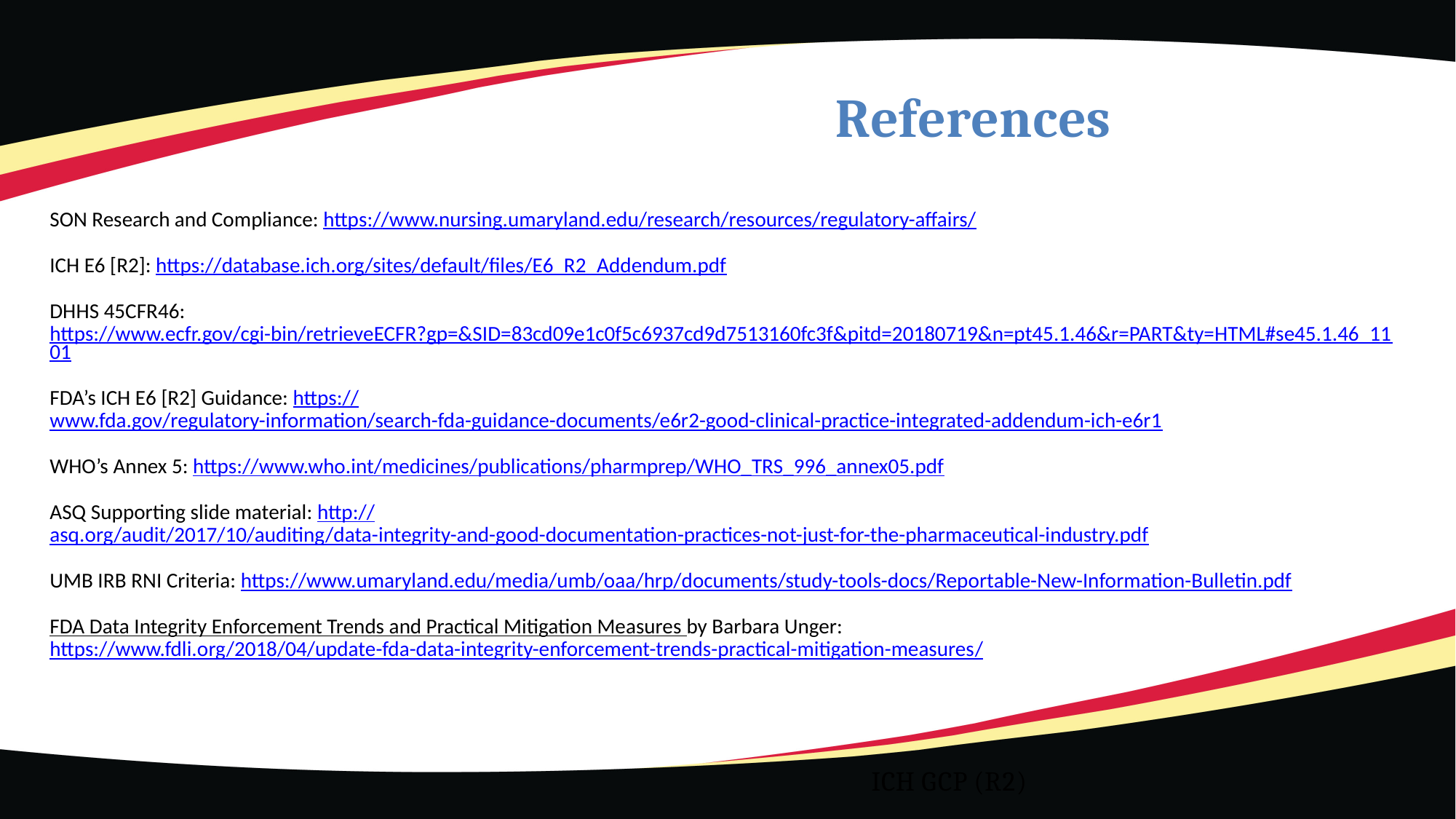

# References
SON Research and Compliance: https://www.nursing.umaryland.edu/research/resources/regulatory-affairs/

ICH E6 [R2]: https://database.ich.org/sites/default/files/E6_R2_Addendum.pdf

DHHS 45CFR46: https://www.ecfr.gov/cgi-bin/retrieveECFR?gp=&SID=83cd09e1c0f5c6937cd9d7513160fc3f&pitd=20180719&n=pt45.1.46&r=PART&ty=HTML#se45.1.46_1101

FDA’s ICH E6 [R2] Guidance: https://www.fda.gov/regulatory-information/search-fda-guidance-documents/e6r2-good-clinical-practice-integrated-addendum-ich-e6r1

WHO’s Annex 5: https://www.who.int/medicines/publications/pharmprep/WHO_TRS_996_annex05.pdf

ASQ Supporting slide material: http://asq.org/audit/2017/10/auditing/data-integrity-and-good-documentation-practices-not-just-for-the-pharmaceutical-industry.pdf

UMB IRB RNI Criteria: https://www.umaryland.edu/media/umb/oaa/hrp/documents/study-tools-docs/Reportable-New-Information-Bulletin.pdf

FDA Data Integrity Enforcement Trends and Practical Mitigation Measures by Barbara Unger: https://www.fdli.org/2018/04/update-fda-data-integrity-enforcement-trends-practical-mitigation-measures/

ICH GCP (R2)